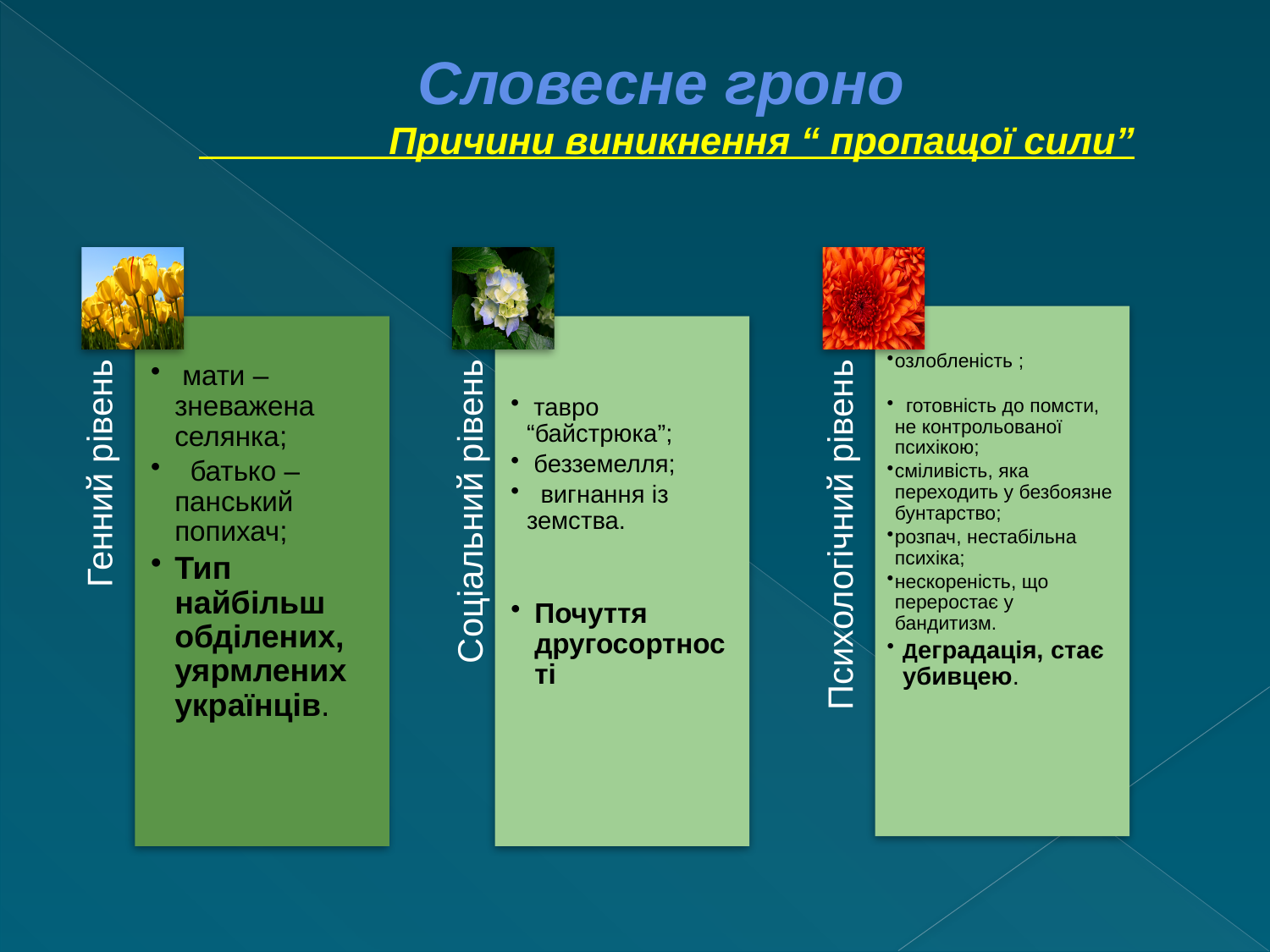

# Словесне гроно                    Причини виникнення “ пропащої сили”
Генний рівень
 мати – зневажена селянка;
  батько – панський попихач;
Тип найбільш обділених, уярмлених  українців.
Соціальний рівень

 тавро “байстрюка”;
 безземелля;
  вигнання із земства.

Почуття другосортності
Психологічний рівень
озлобленість ;
  готовність до помсти, не контрольованої психікою;
сміливість, яка переходить у безбоязне бунтарство;
розпач, нестабільна психіка;
нескореність, що переростає у бандитизм.
Деградація, стає убивцею.